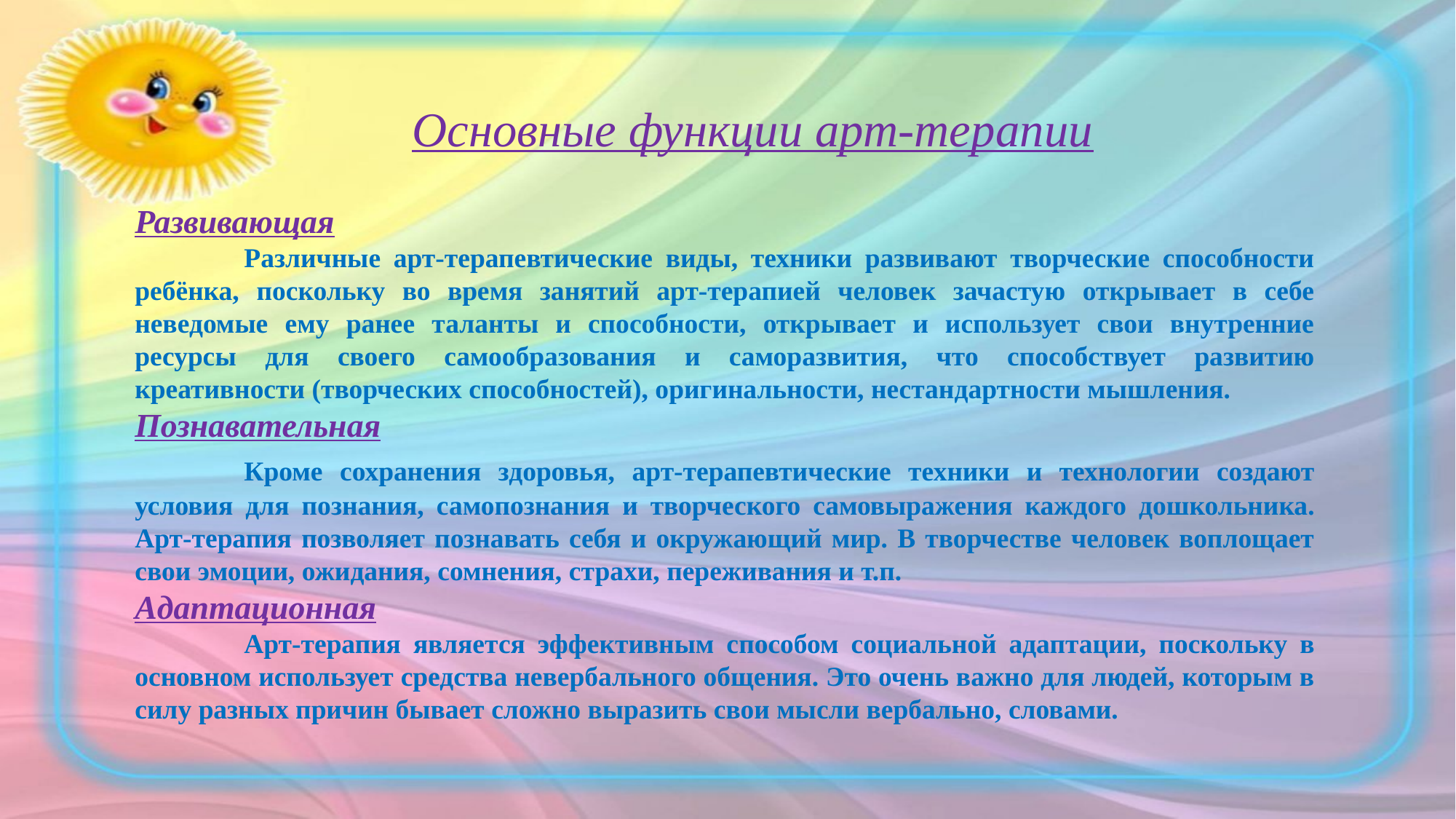

Основные функции арт-терапии
Развивающая
	Различные арт-терапевтические виды, техники развивают творческие способности ребёнка, поскольку во время занятий арт-терапией человек зачастую открывает в себе неведомые ему ранее таланты и способности, открывает и использует свои внутренние ресурсы для своего самообразования и саморазвития, что способствует развитию креативности (творческих способностей), оригинальности, нестандартности мышления.
Познавательная
	Кроме сохранения здоровья, арт-терапевтические техники и технологии создают условия для познания, самопознания и творческого самовыражения каждого дошкольника. Арт-терапия позволяет познавать себя и окружающий мир. В творчестве человек воплощает свои эмоции, ожидания, сомнения, страхи, переживания и т.п.
Адаптационная
	Арт-терапия является эффективным способом социальной адаптации, поскольку в основном использует средства невербального общения. Это очень важно для людей, которым в силу разных причин бывает сложно выразить свои мысли вербально, словами.